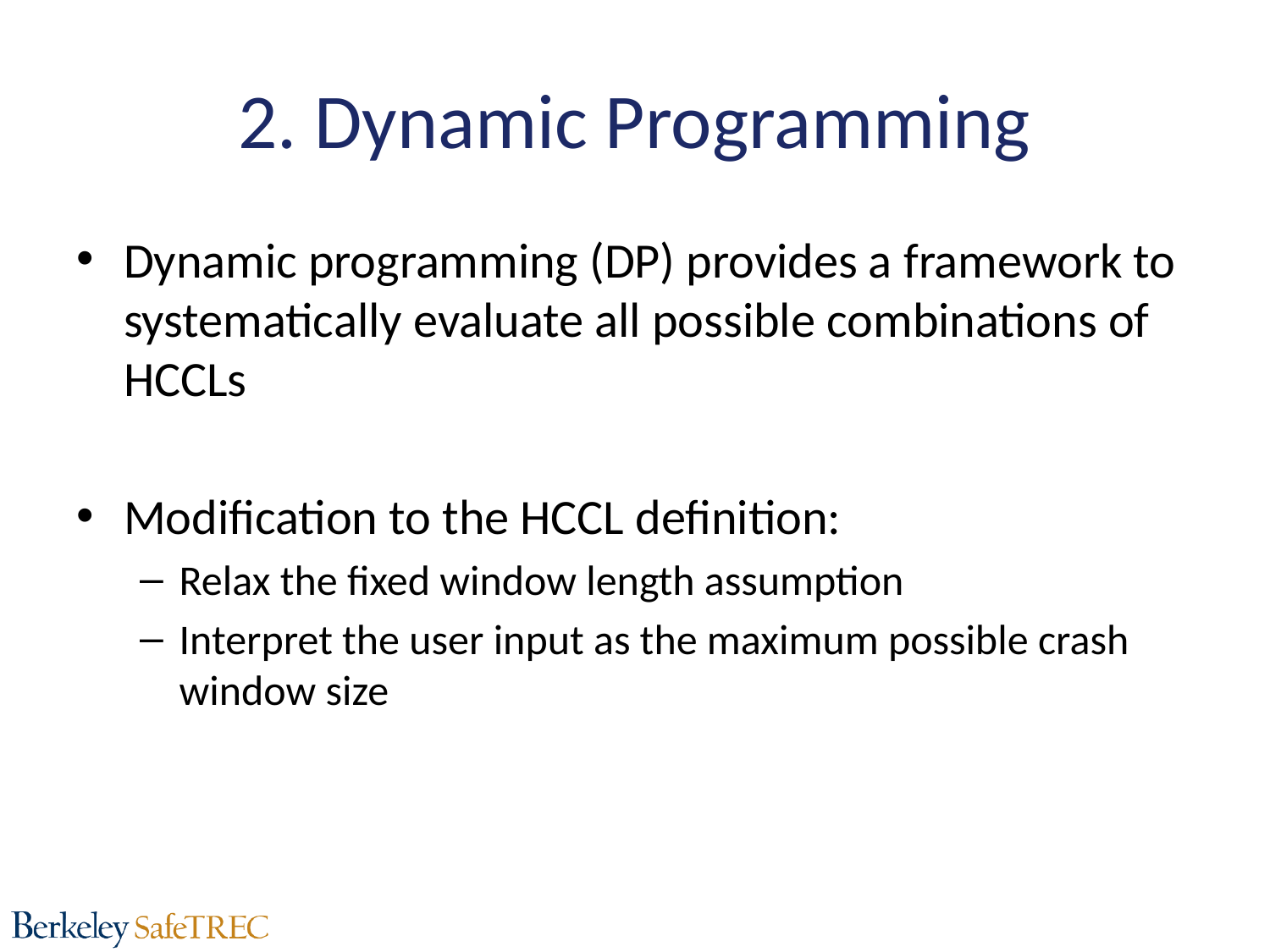

# 2. Dynamic Programming
Dynamic programming (DP) provides a framework to systematically evaluate all possible combinations of HCCLs

Modification to the HCCL definition:
Relax the fixed window length assumption
Interpret the user input as the maximum possible crash window size